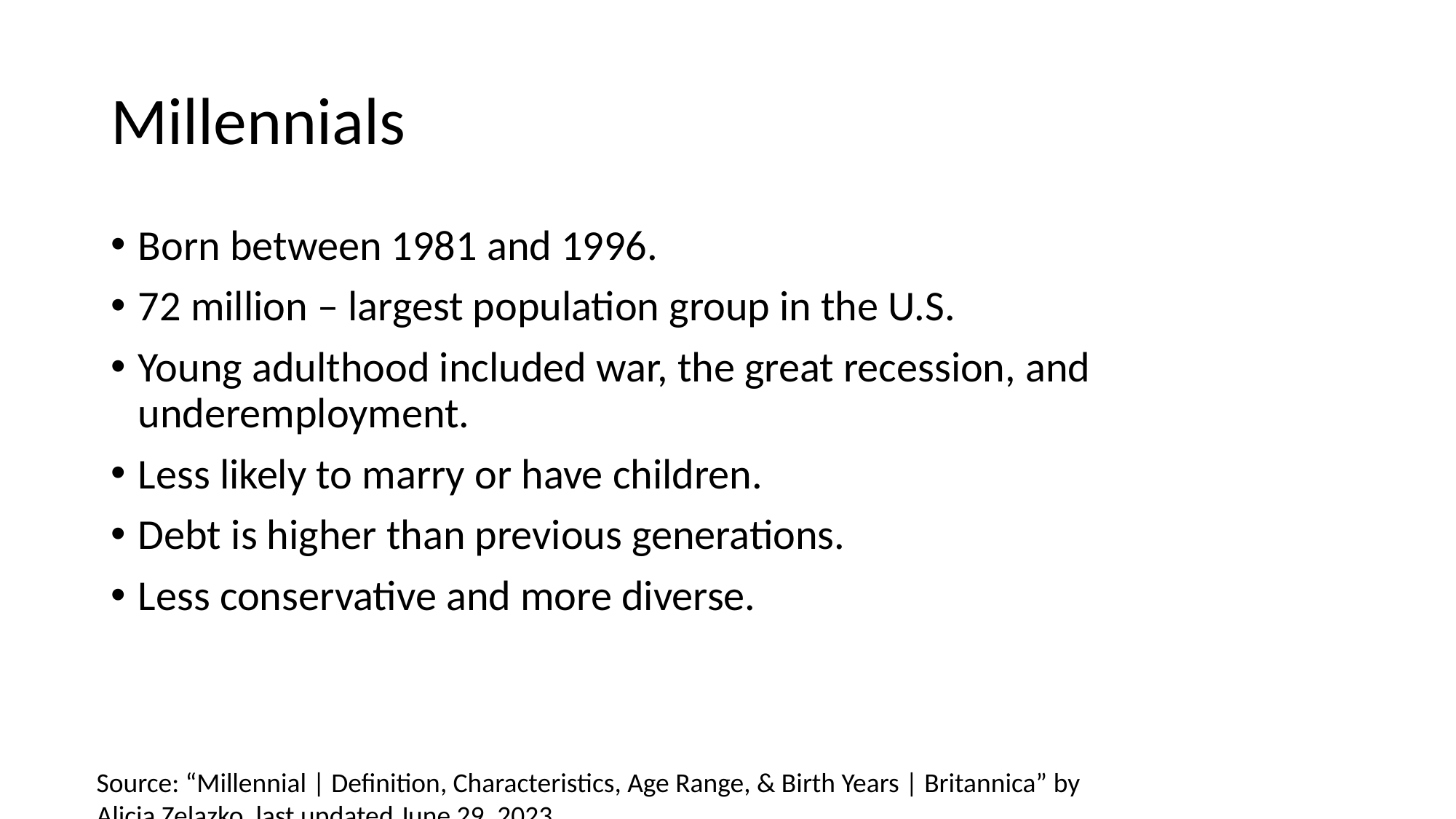

# Millennials
Born between 1981 and 1996.
72 million – largest population group in the U.S.
Young adulthood included war, the great recession, and underemployment.
Less likely to marry or have children.
Debt is higher than previous generations.
Less conservative and more diverse.

Source: “Millennial | Definition, Characteristics, Age Range, & Birth Years | Britannica” by Alicia Zelazko, last updated June 29, 2023.